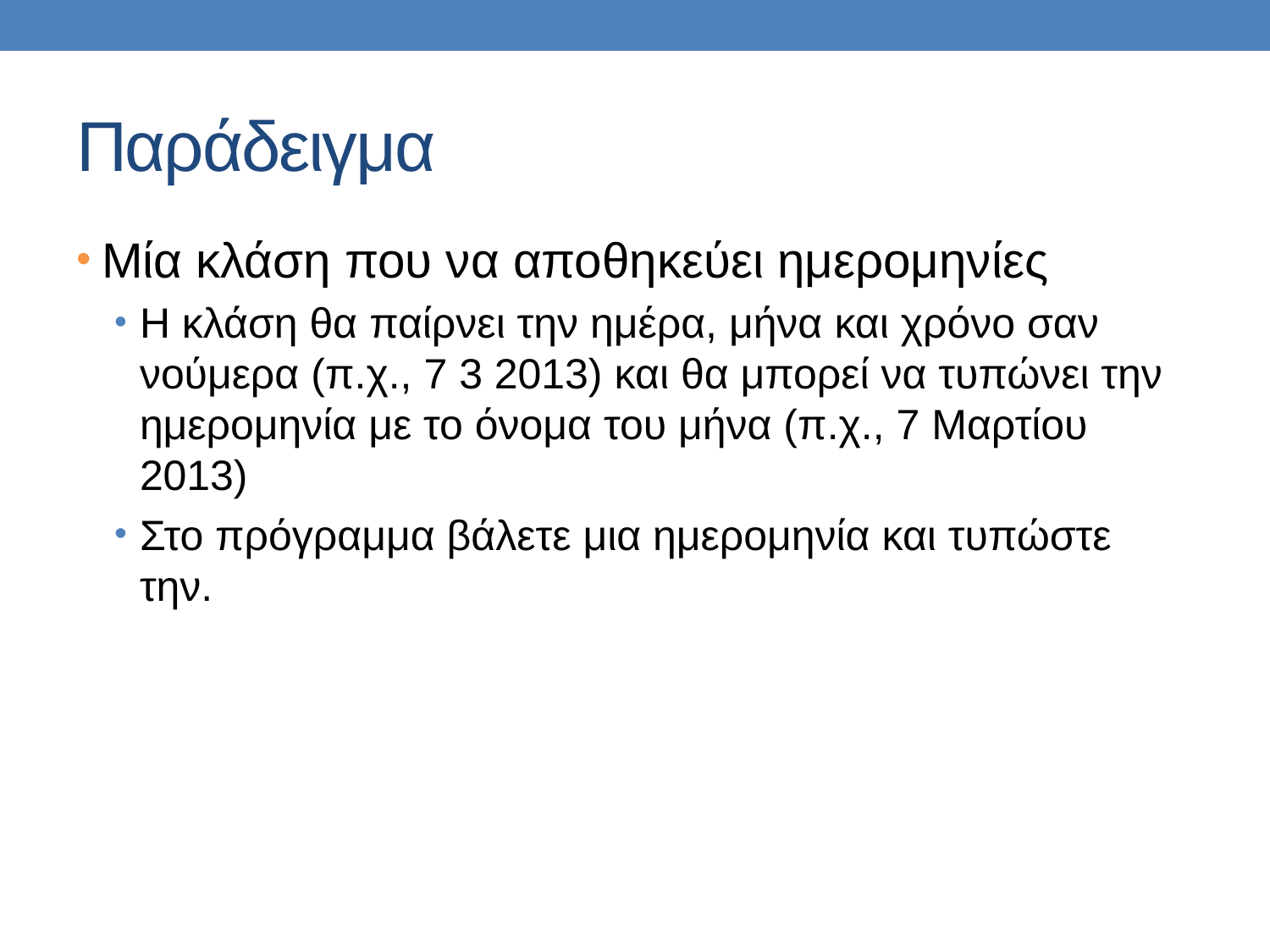

# Παράδειγμα
Μία κλάση που να αποθηκεύει ημερομηνίες
Η κλάση θα παίρνει την ημέρα, μήνα και χρόνο σαν νούμερα (π.χ., 7 3 2013) και θα μπορεί να τυπώνει την ημερομηνία με το όνομα του μήνα (π.χ., 7 Μαρτίου 2013)
Στο πρόγραμμα βάλετε μια ημερομηνία και τυπώστε την.